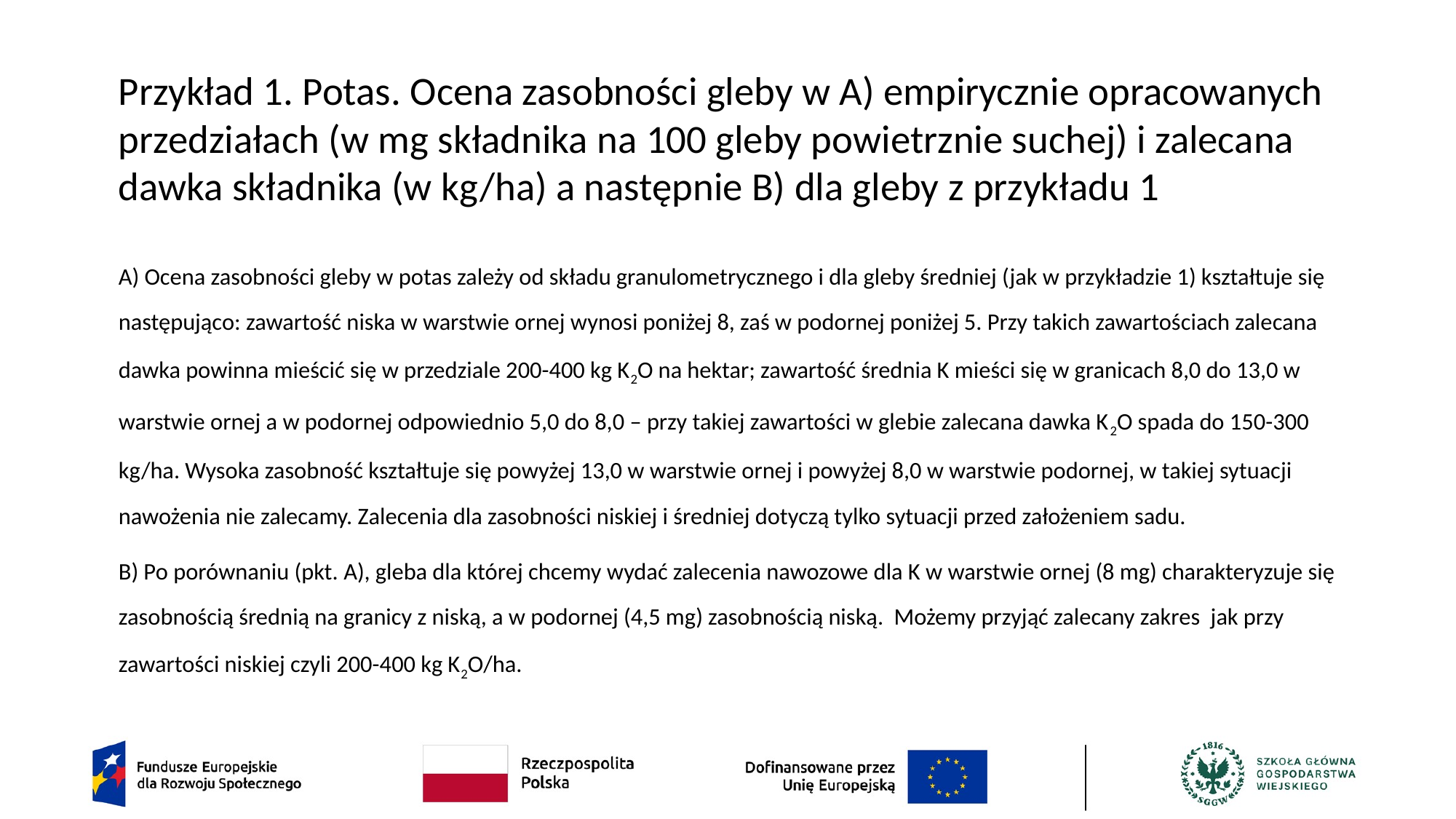

# Przykład 1. Potas. Ocena zasobności gleby w A) empirycznie opracowanych przedziałach (w mg składnika na 100 gleby powietrznie suchej) i zalecana dawka składnika (w kg/ha) a następnie B) dla gleby z przykładu 1
A) Ocena zasobności gleby w potas zależy od składu granulometrycznego i dla gleby średniej (jak w przykładzie 1) kształtuje się następująco: zawartość niska w warstwie ornej wynosi poniżej 8, zaś w podornej poniżej 5. Przy takich zawartościach zalecana dawka powinna mieścić się w przedziale 200-400 kg K2O na hektar; zawartość średnia K mieści się w granicach 8,0 do 13,0 w warstwie ornej a w podornej odpowiednio 5,0 do 8,0 – przy takiej zawartości w glebie zalecana dawka K2O spada do 150-300 kg/ha. Wysoka zasobność kształtuje się powyżej 13,0 w warstwie ornej i powyżej 8,0 w warstwie podornej, w takiej sytuacji nawożenia nie zalecamy. Zalecenia dla zasobności niskiej i średniej dotyczą tylko sytuacji przed założeniem sadu.
B) Po porównaniu (pkt. A), gleba dla której chcemy wydać zalecenia nawozowe dla K w warstwie ornej (8 mg) charakteryzuje się zasobnością średnią na granicy z niską, a w podornej (4,5 mg) zasobnością niską.  Możemy przyjąć zalecany zakres  jak przy zawartości niskiej czyli 200-400 kg K2O/ha.